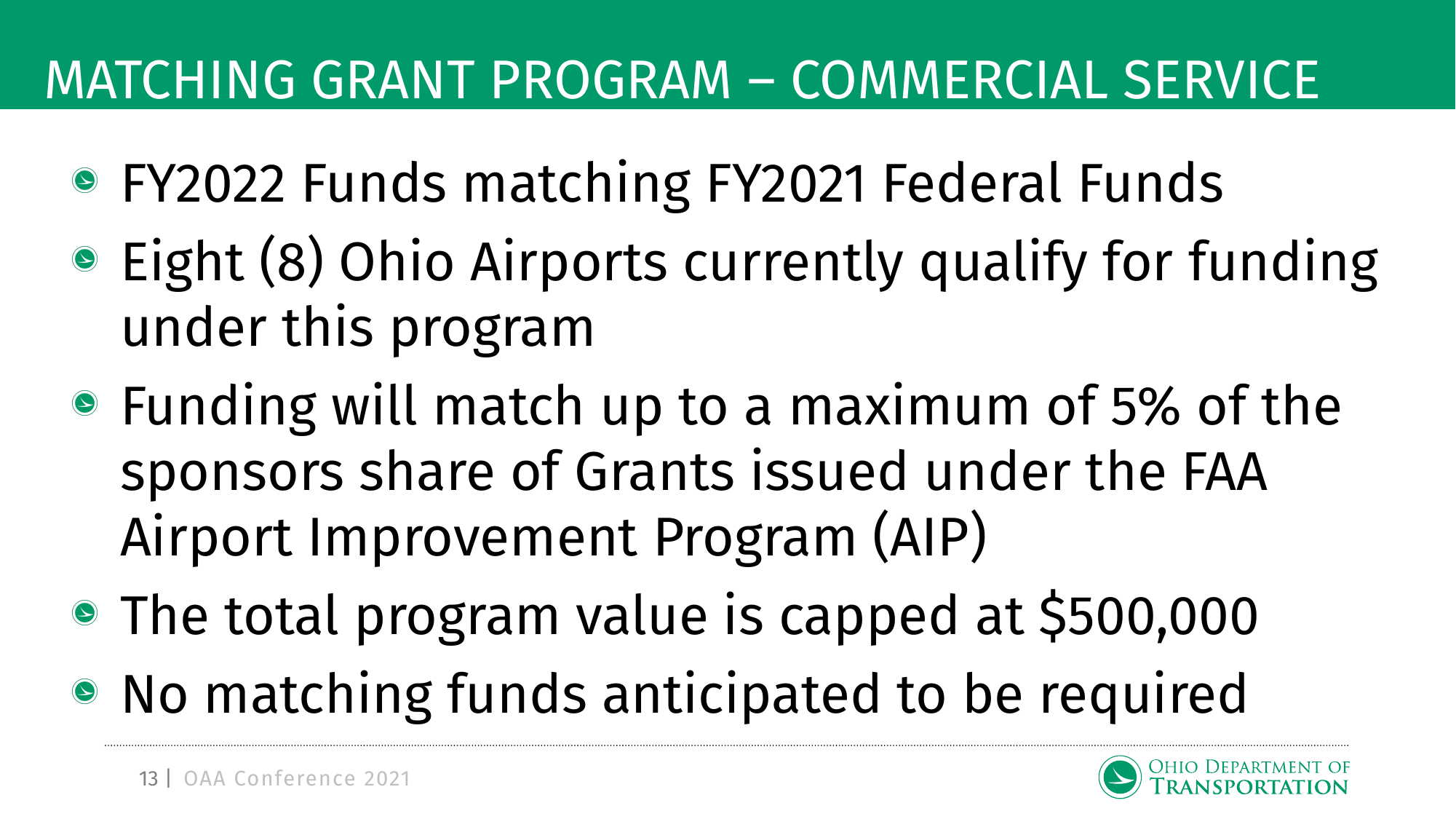

# Matching Grant Program – Commercial Service
FY2022 Funds matching FY2021 Federal Funds
Eight (8) Ohio Airports currently qualify for funding under this program
Funding will match up to a maximum of 5% of the sponsors share of Grants issued under the FAA Airport Improvement Program (AIP)
The total program value is capped at $500,000
No matching funds anticipated to be required

OAA Conference 2021